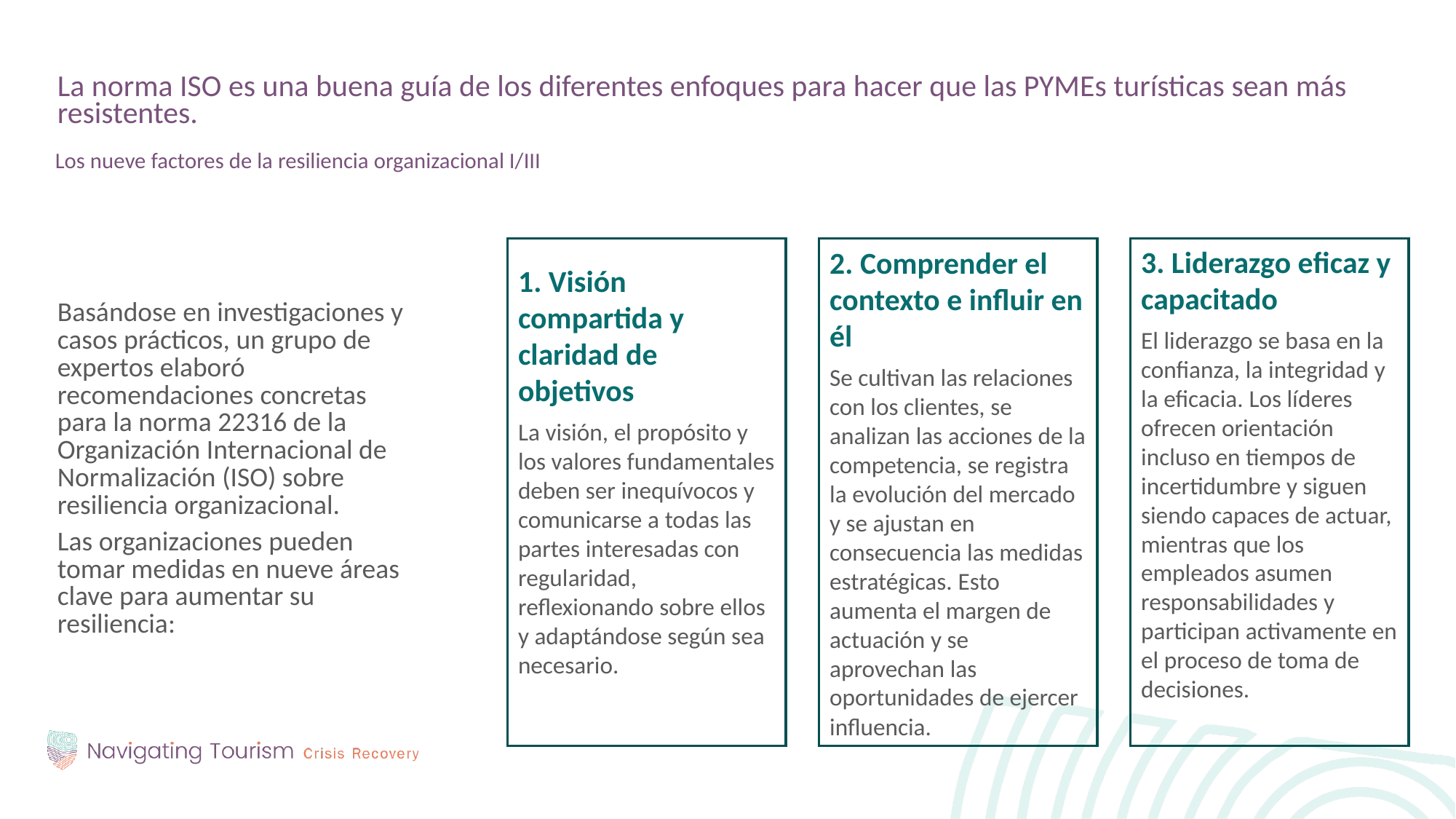

La norma ISO es una buena guía de los diferentes enfoques para hacer que las PYMEs turísticas sean más resistentes.
Los nueve factores de la resiliencia organizacional I/III
Basándose en investigaciones y casos prácticos, un grupo de expertos elaboró recomendaciones concretas para la norma 22316 de la Organización Internacional de Normalización (ISO) sobre resiliencia organizacional.
Las organizaciones pueden tomar medidas en nueve áreas clave para aumentar su resiliencia:
2. Comprender el contexto e influir en él
Se cultivan las relaciones con los clientes, se analizan las acciones de la competencia, se registra la evolución del mercado y se ajustan en consecuencia las medidas estratégicas. Esto aumenta el margen de actuación y se aprovechan las oportunidades de ejercer influencia.

1. Visión compartida y claridad de objetivos
La visión, el propósito y los valores fundamentales deben ser inequívocos y comunicarse a todas las partes interesadas con regularidad, reflexionando sobre ellos y adaptándose según sea necesario.

3. Liderazgo eficaz y capacitado
El liderazgo se basa en la confianza, la integridad y la eficacia. Los líderes ofrecen orientación incluso en tiempos de incertidumbre y siguen siendo capaces de actuar, mientras que los empleados asumen responsabilidades y participan activamente en el proceso de toma de decisiones.